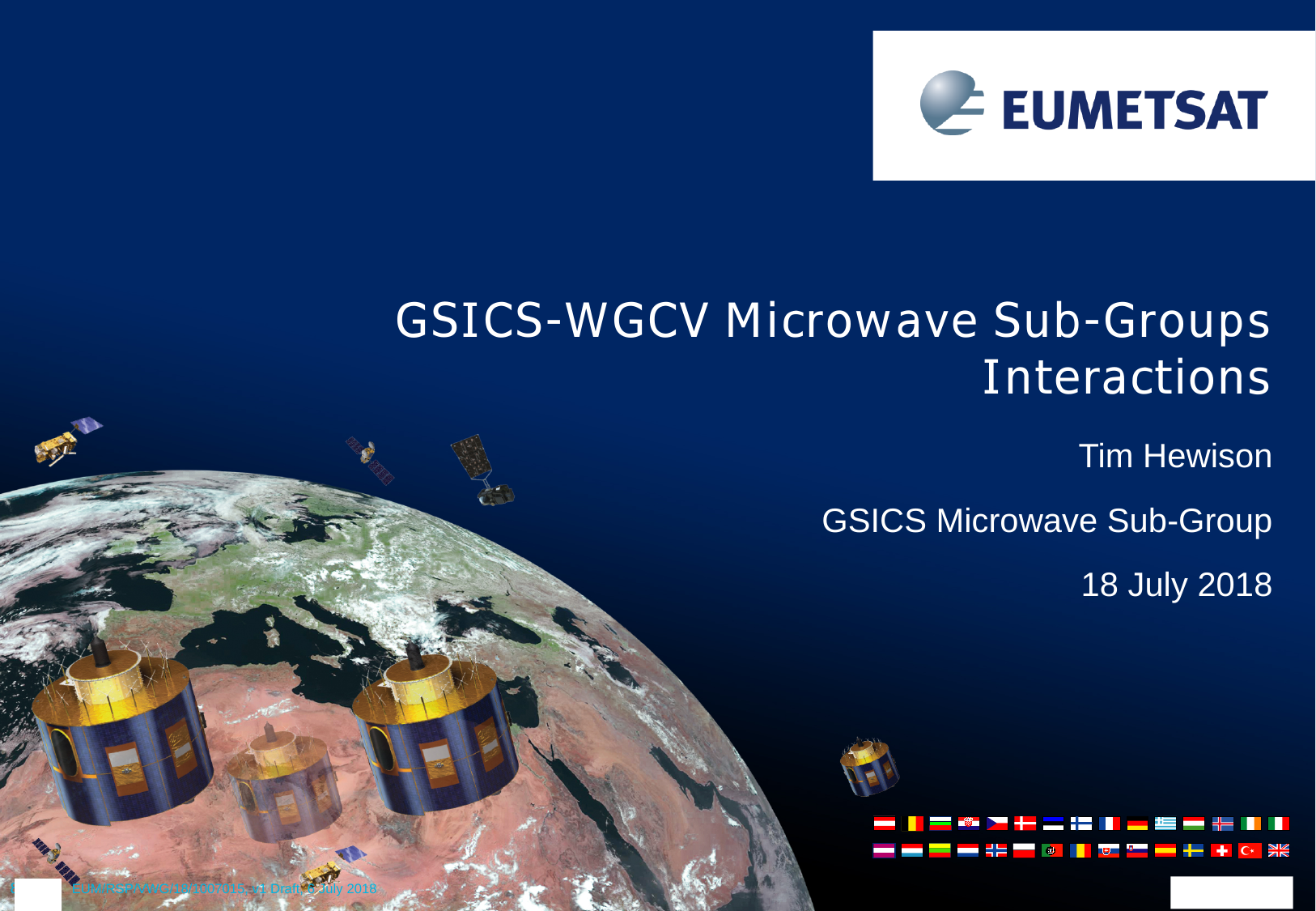

GSICS-WGCV Microwave Sub-Groups Interactions
Tim Hewison
GSICS Microwave Sub-Group
18 July 2018